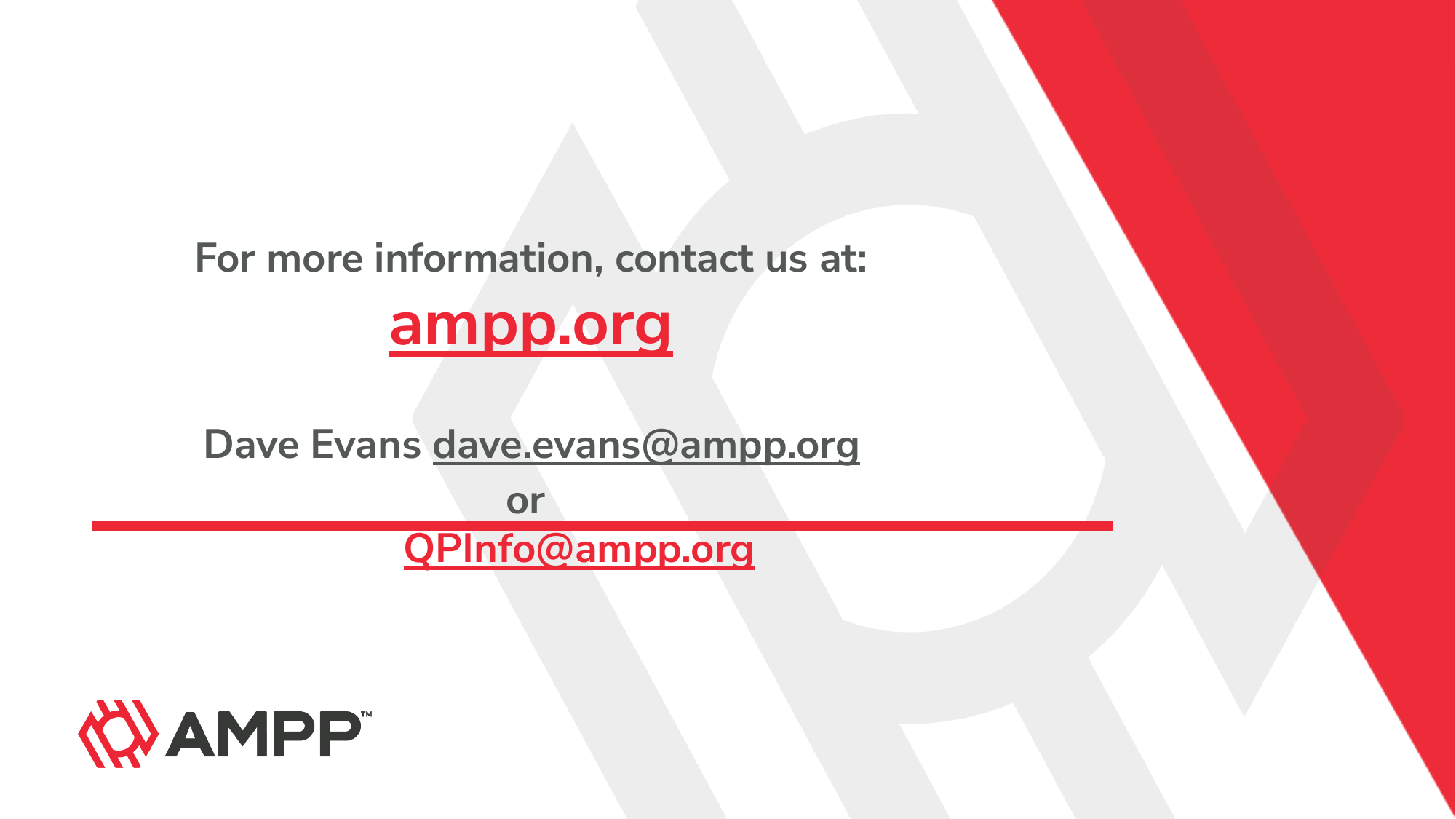

# For more information, contact us at: ampp.org Dave Evans dave.evans@ampp.org or QPInfo@ampp.org